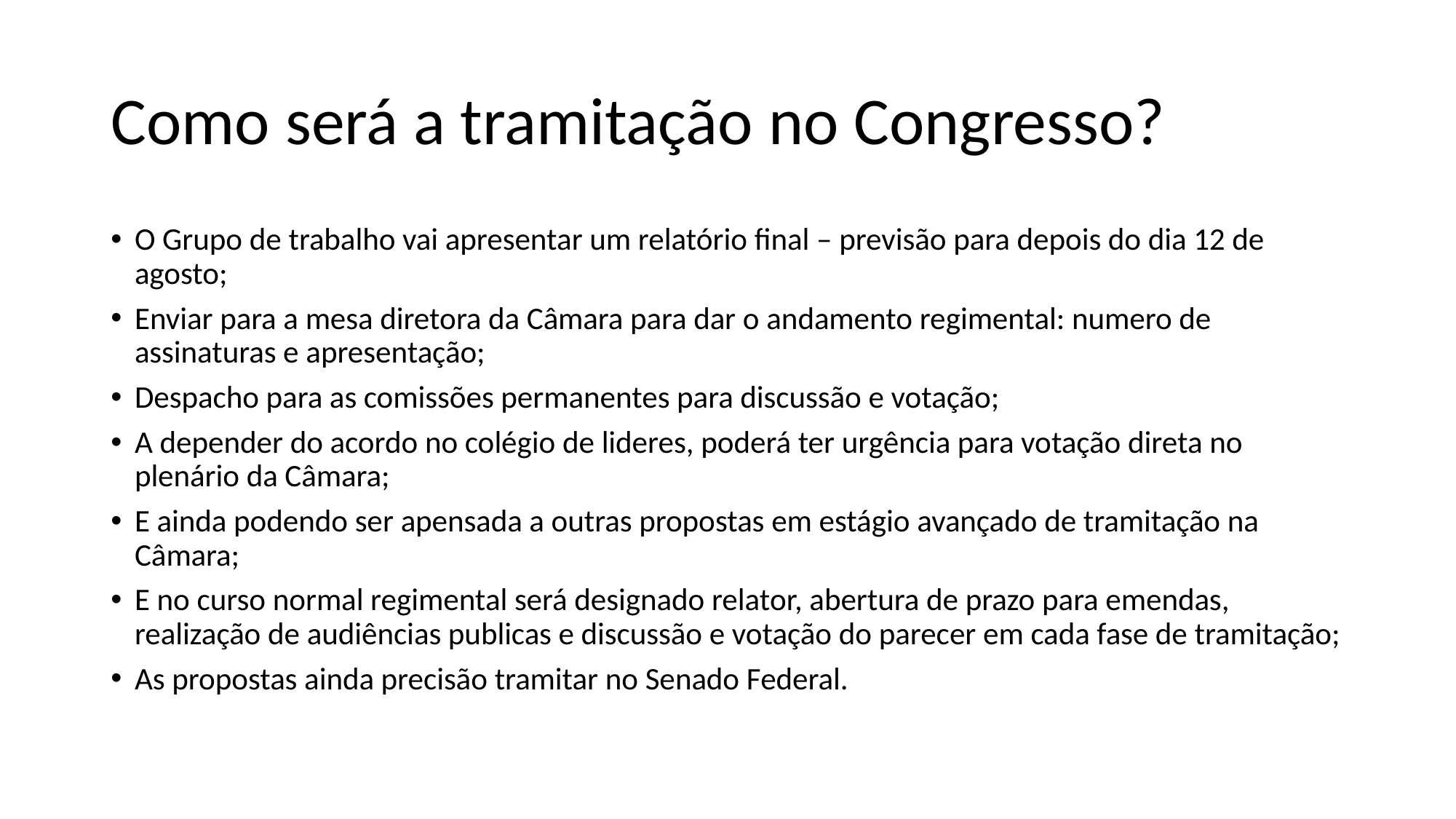

# Como será a tramitação no Congresso?
O Grupo de trabalho vai apresentar um relatório final – previsão para depois do dia 12 de agosto;
Enviar para a mesa diretora da Câmara para dar o andamento regimental: numero de assinaturas e apresentação;
Despacho para as comissões permanentes para discussão e votação;
A depender do acordo no colégio de lideres, poderá ter urgência para votação direta no plenário da Câmara;
E ainda podendo ser apensada a outras propostas em estágio avançado de tramitação na Câmara;
E no curso normal regimental será designado relator, abertura de prazo para emendas, realização de audiências publicas e discussão e votação do parecer em cada fase de tramitação;
As propostas ainda precisão tramitar no Senado Federal.